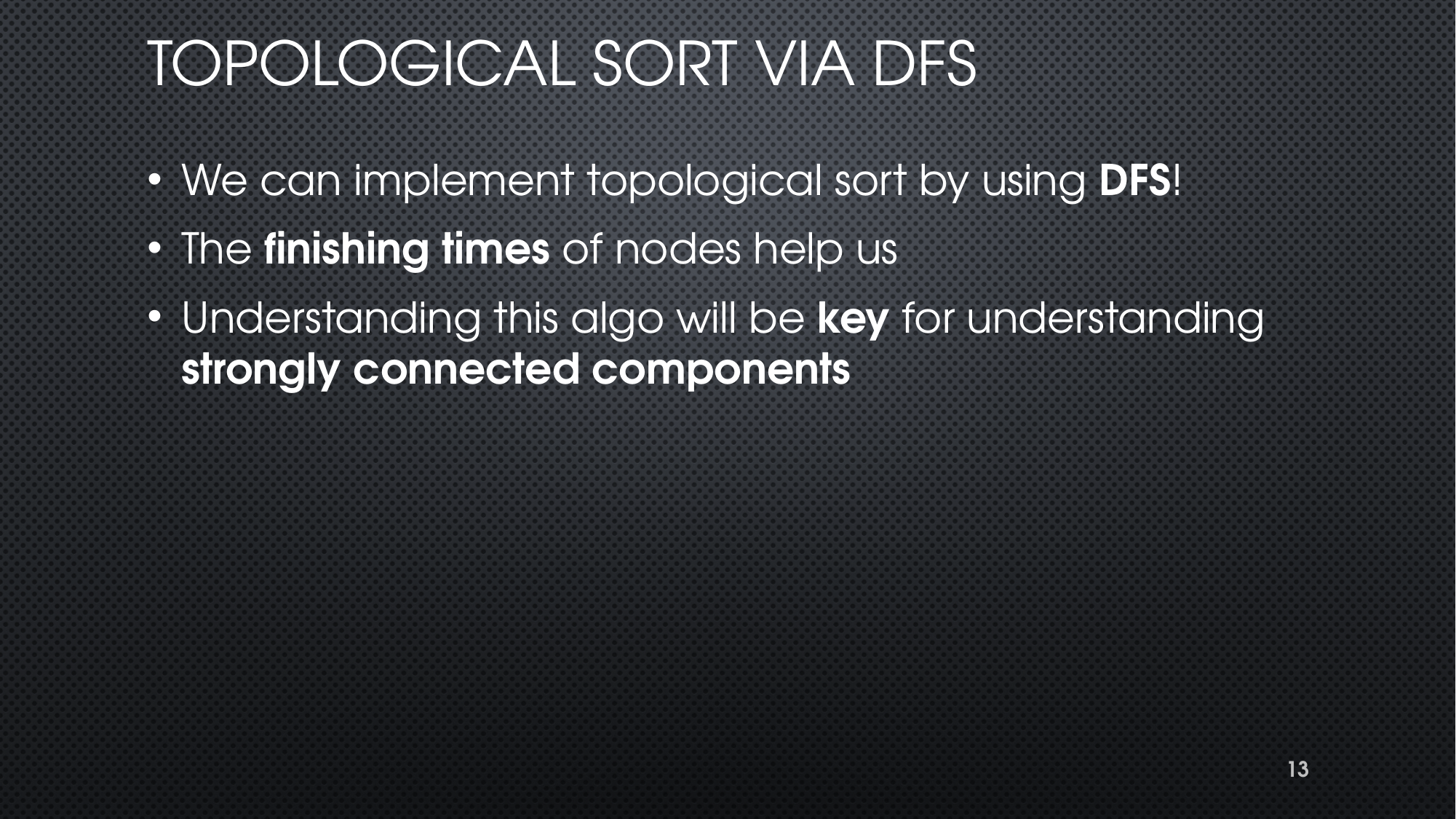

# Topological sort via DFS
We can implement topological sort by using DFS!
The finishing times of nodes help us
Understanding this algo will be key for understanding strongly connected components
13